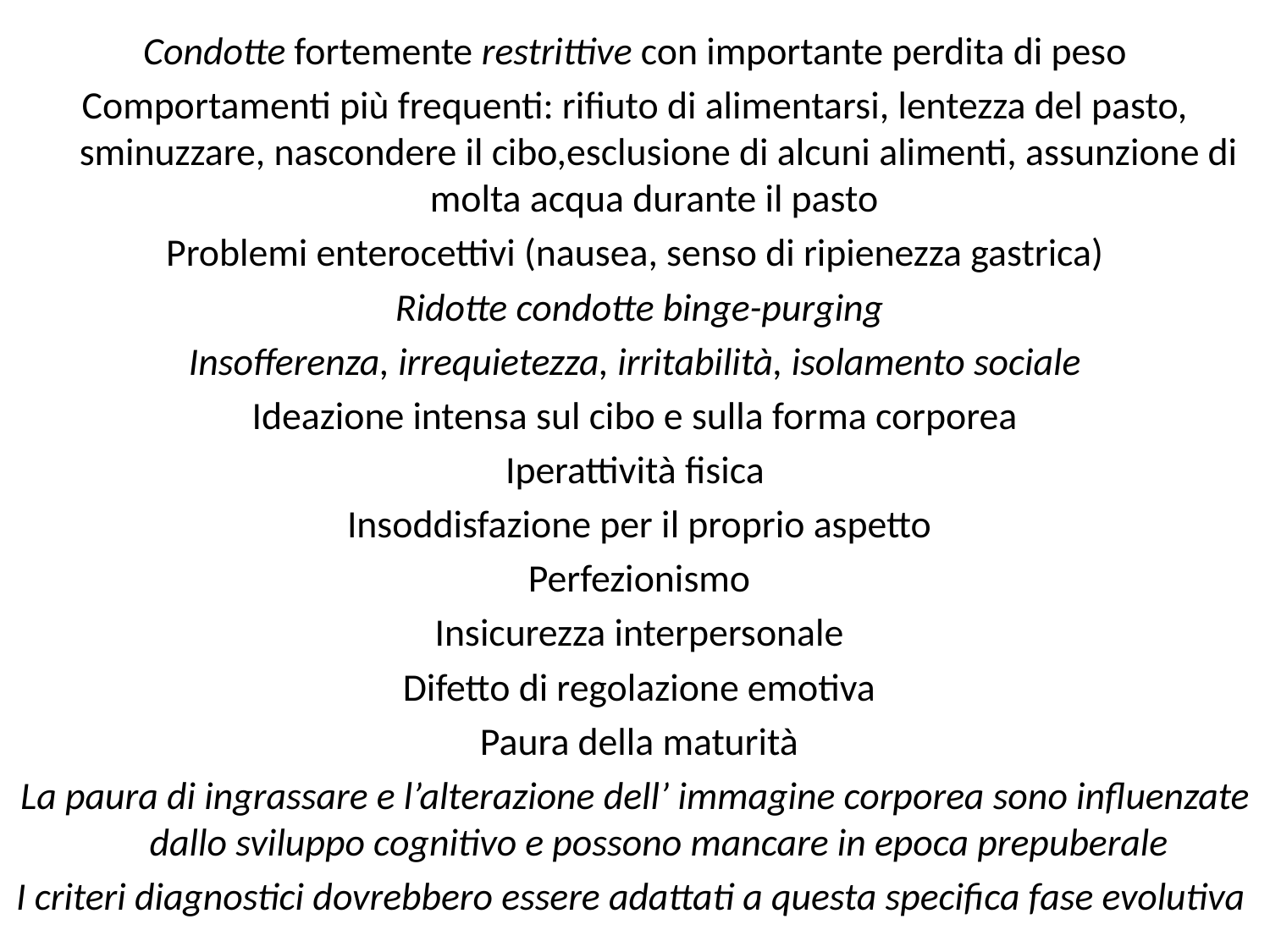

Condotte fortemente restrittive con importante perdita di peso
Comportamenti più frequenti: rifiuto di alimentarsi, lentezza del pasto, sminuzzare, nascondere il cibo,esclusione di alcuni alimenti, assunzione di molta acqua durante il pasto
Problemi enterocettivi (nausea, senso di ripienezza gastrica)
 Ridotte condotte binge-purging
Insofferenza, irrequietezza, irritabilità, isolamento sociale
Ideazione intensa sul cibo e sulla forma corporea
Iperattività fisica
 Insoddisfazione per il proprio aspetto
 Perfezionismo
 Insicurezza interpersonale
 Difetto di regolazione emotiva
 Paura della maturità
La paura di ingrassare e l’alterazione dell’ immagine corporea sono influenzate dallo sviluppo cognitivo e possono mancare in epoca prepuberale
I criteri diagnostici dovrebbero essere adattati a questa specifica fase evolutiva